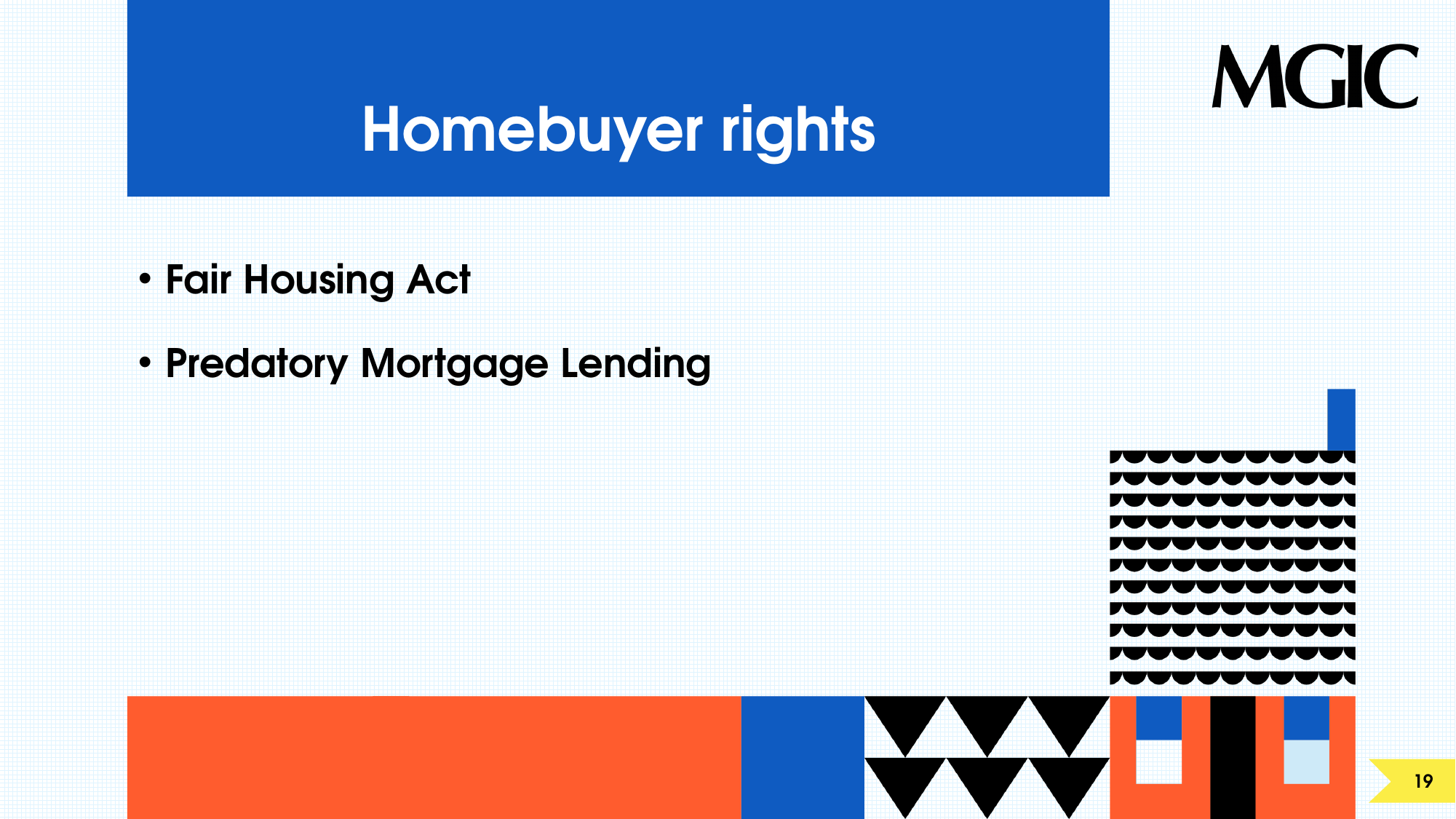

# Homebuyer rights
Fair Housing Act
Predatory Mortgage Lending
19